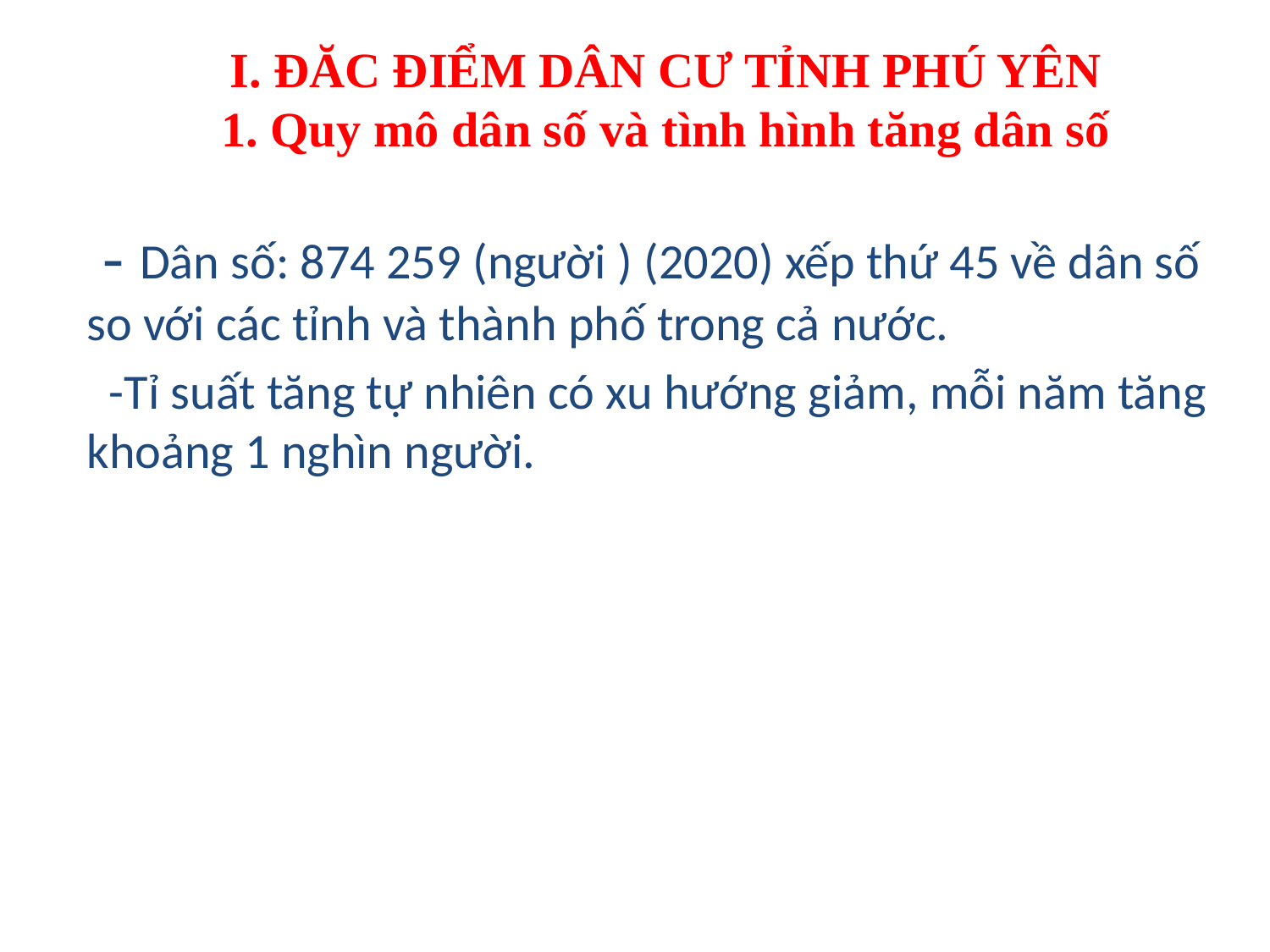

# I. ĐĂC ĐIỂM DÂN CƯ TỈNH PHÚ YÊN 1. Quy mô dân số và tình hình tăng dân số
 - Dân số: 874 259 (người ) (2020) xếp thứ 45 về dân số so với các tỉnh và thành phố trong cả nước.
  -Tỉ suất tăng tự nhiên có xu hướng giảm, mỗi năm tăng khoảng 1 nghìn người.